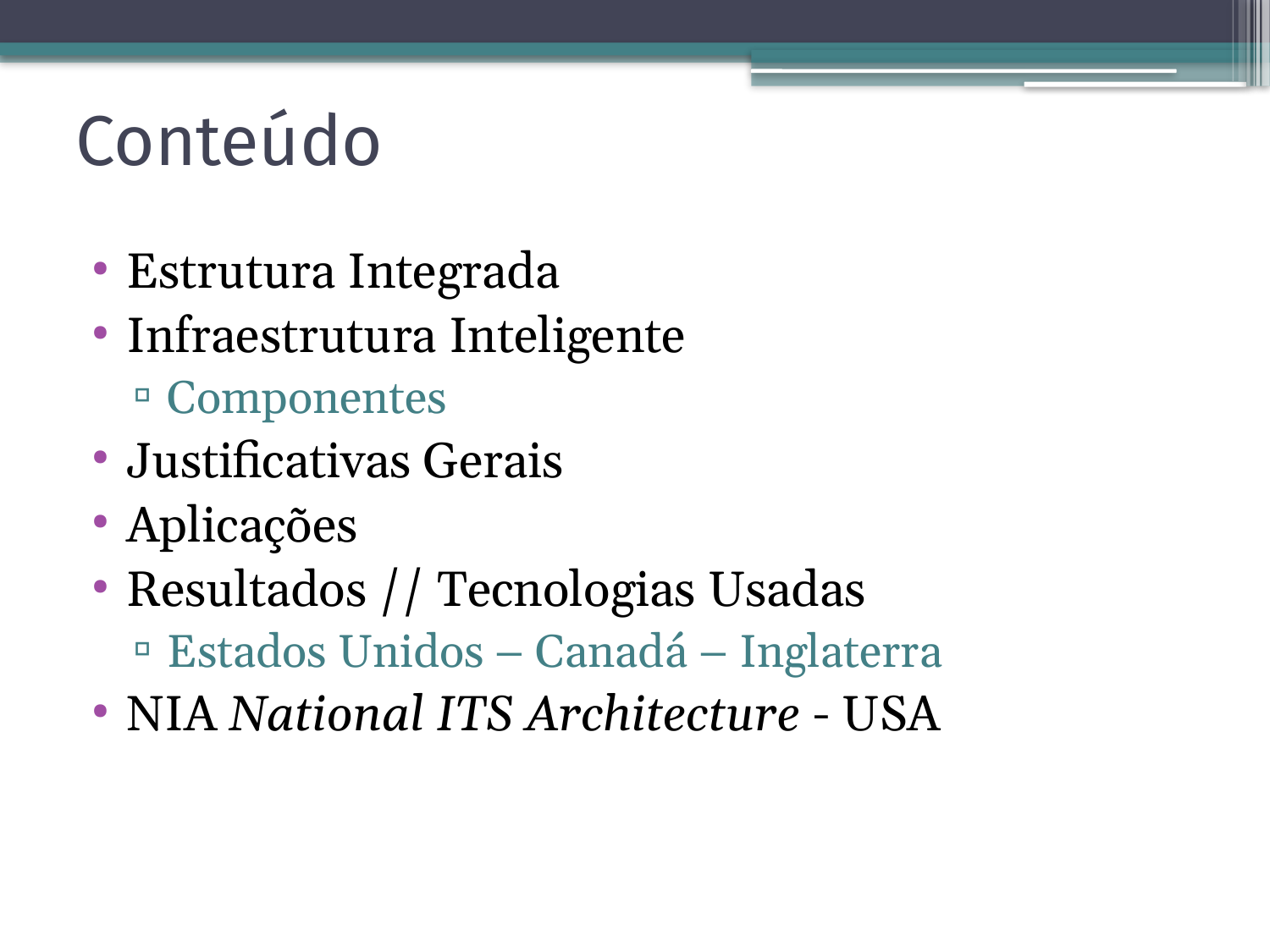

# Conteúdo
Estrutura Integrada
Infraestrutura Inteligente
Componentes
Justificativas Gerais
Aplicações
Resultados // Tecnologias Usadas
Estados Unidos – Canadá – Inglaterra
NIA National ITS Architecture - USA